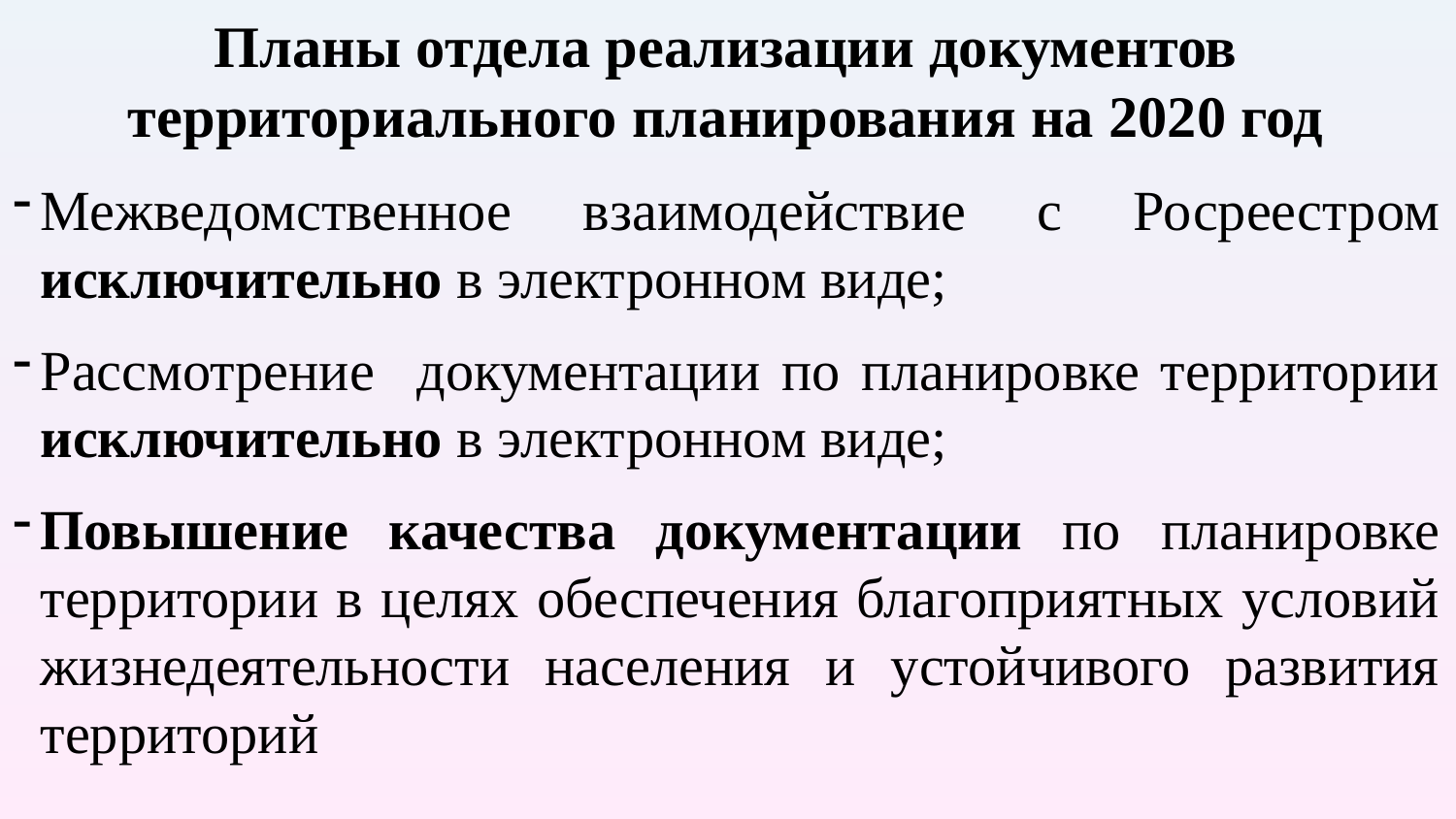

Планы отдела реализации документов территориального планирования на 2020 год
Межведомственное взаимодействие с Росреестром исключительно в электронном виде;
Рассмотрение  документации по планировке территории исключительно в электронном виде;
Повышение качества документации по планировке территории в целях обеспечения благоприятных условий жизнедеятельности населения и устойчивого развития территорий